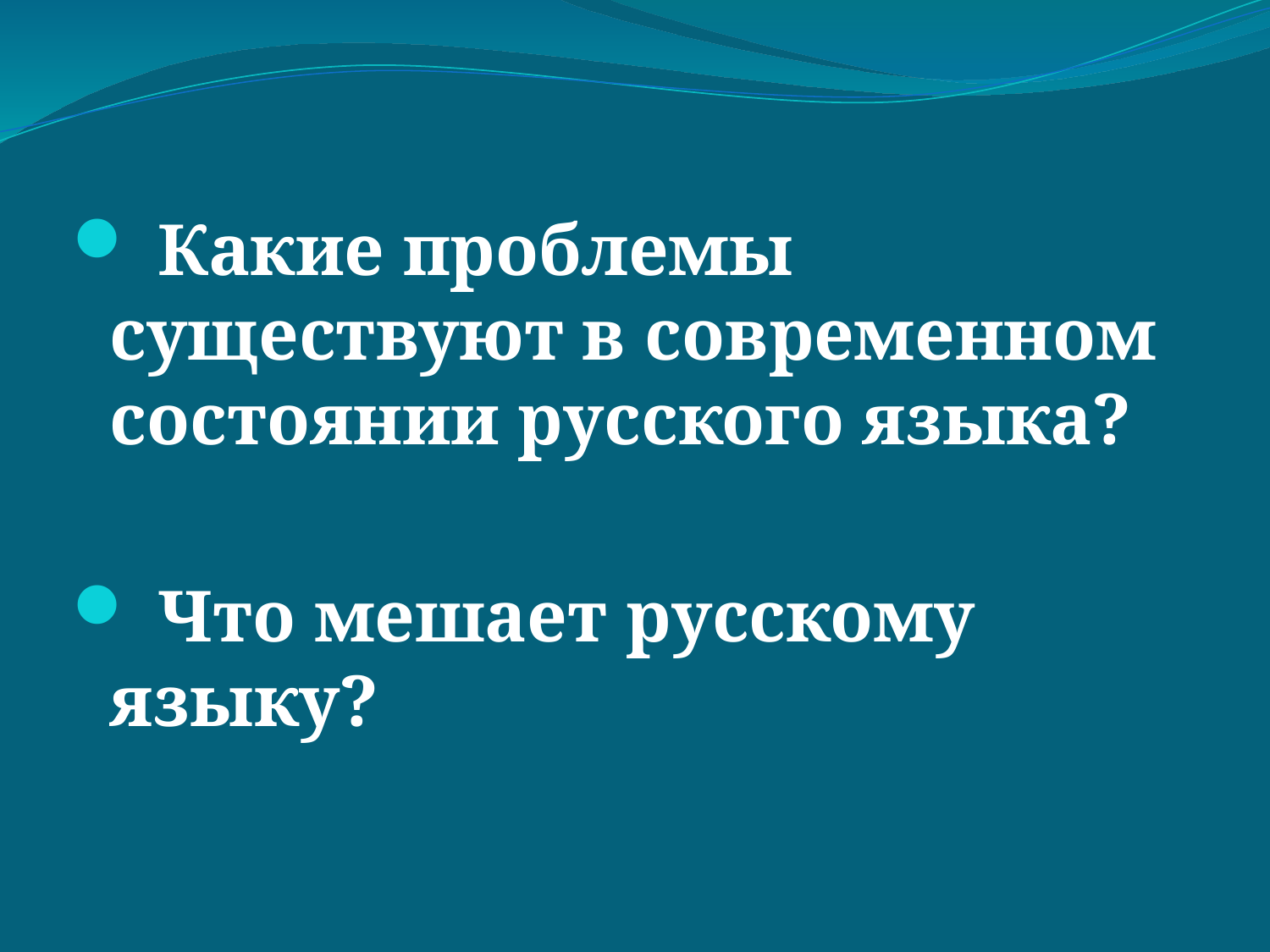

Какие проблемы существуют в современном состоянии русского языка?

 Что мешает русскому   языку?